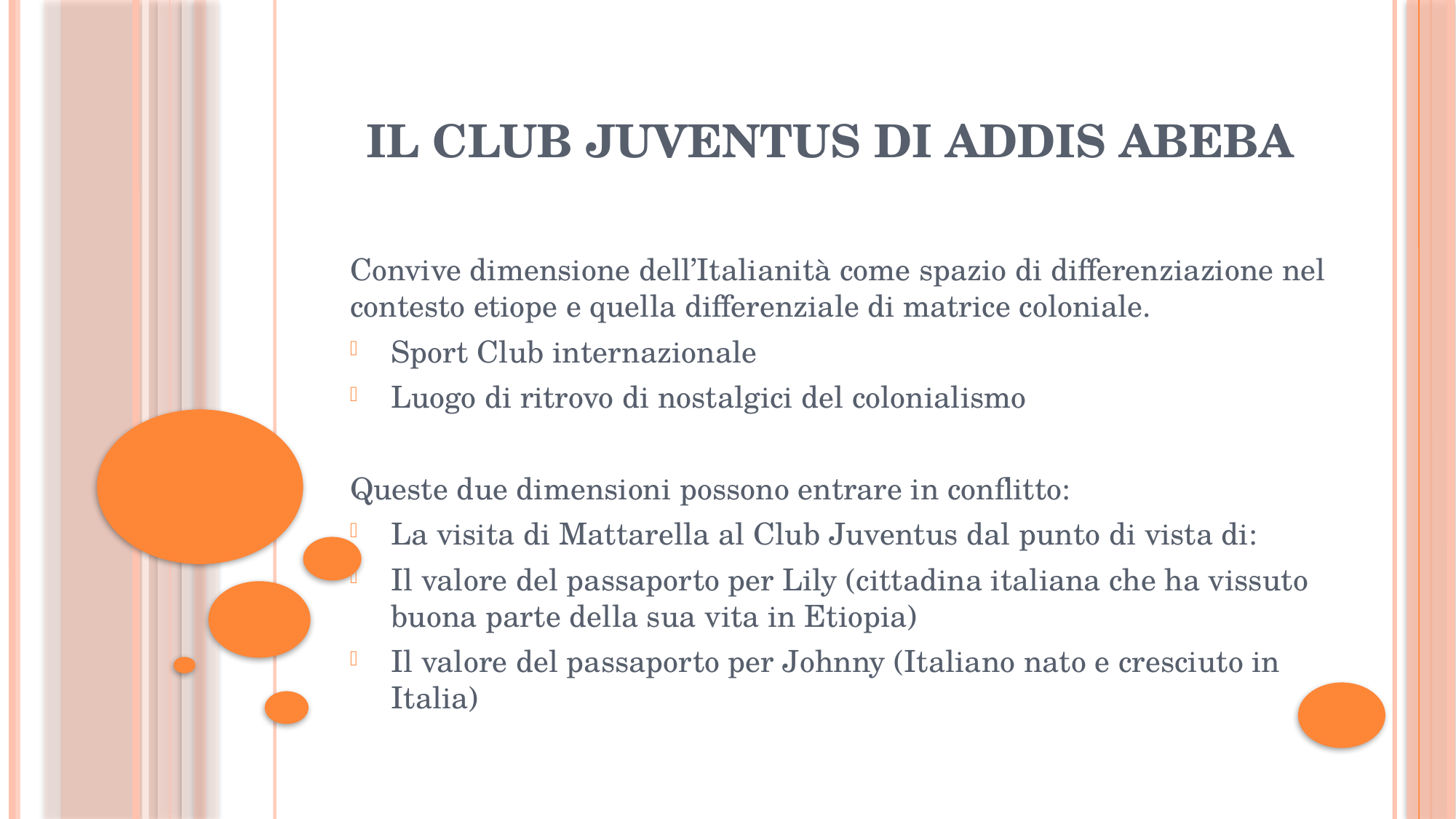

# Il club Juventus di Addis Abeba

Convive dimensione dell’Italianità come spazio di differenziazione nel contesto etiope e quella differenziale di matrice coloniale.
Sport Club internazionale
Luogo di ritrovo di nostalgici del colonialismo

Queste due dimensioni possono entrare in conflitto:
La visita di Mattarella al Club Juventus dal punto di vista di:
Il valore del passaporto per Lily (cittadina italiana che ha vissuto buona parte della sua vita in Etiopia)
Il valore del passaporto per Johnny (Italiano nato e cresciuto in Italia)